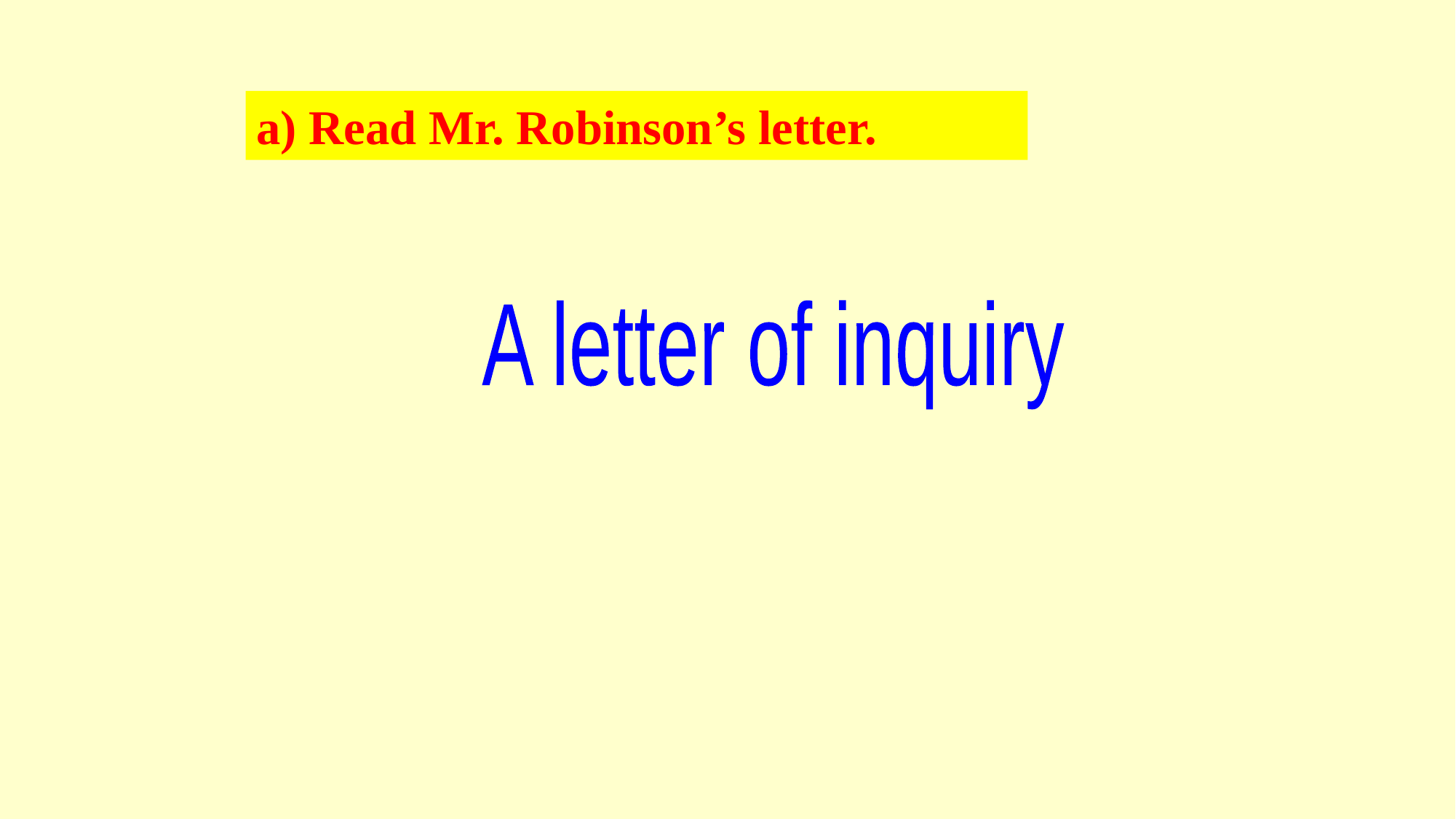

a) Read Mr. Robinson’s letter.
A letter of inquiry